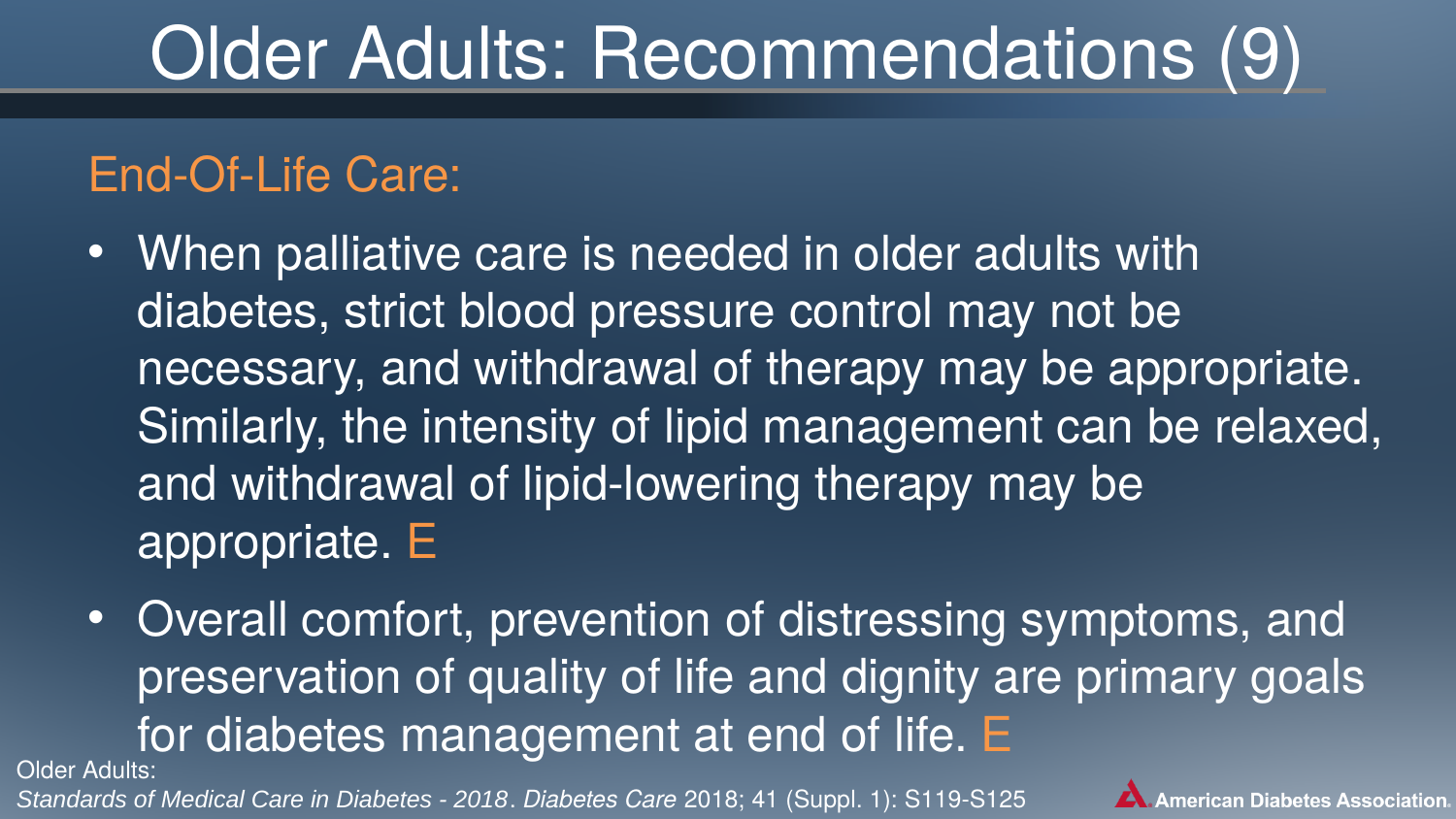

Older Adults: Recommendations (9)
End-Of-Life Care:
When palliative care is needed in older adults with diabetes, strict blood pressure control may not be necessary, and withdrawal of therapy may be appropriate. Similarly, the intensity of lipid management can be relaxed, and withdrawal of lipid-lowering therapy may be appropriate. E
Overall comfort, prevention of distressing symptoms, and preservation of quality of life and dignity are primary goals for diabetes management at end of life. E
Older Adults:
Standards of Medical Care in Diabetes - 2018. Diabetes Care 2018; 41 (Suppl. 1): S119-S125